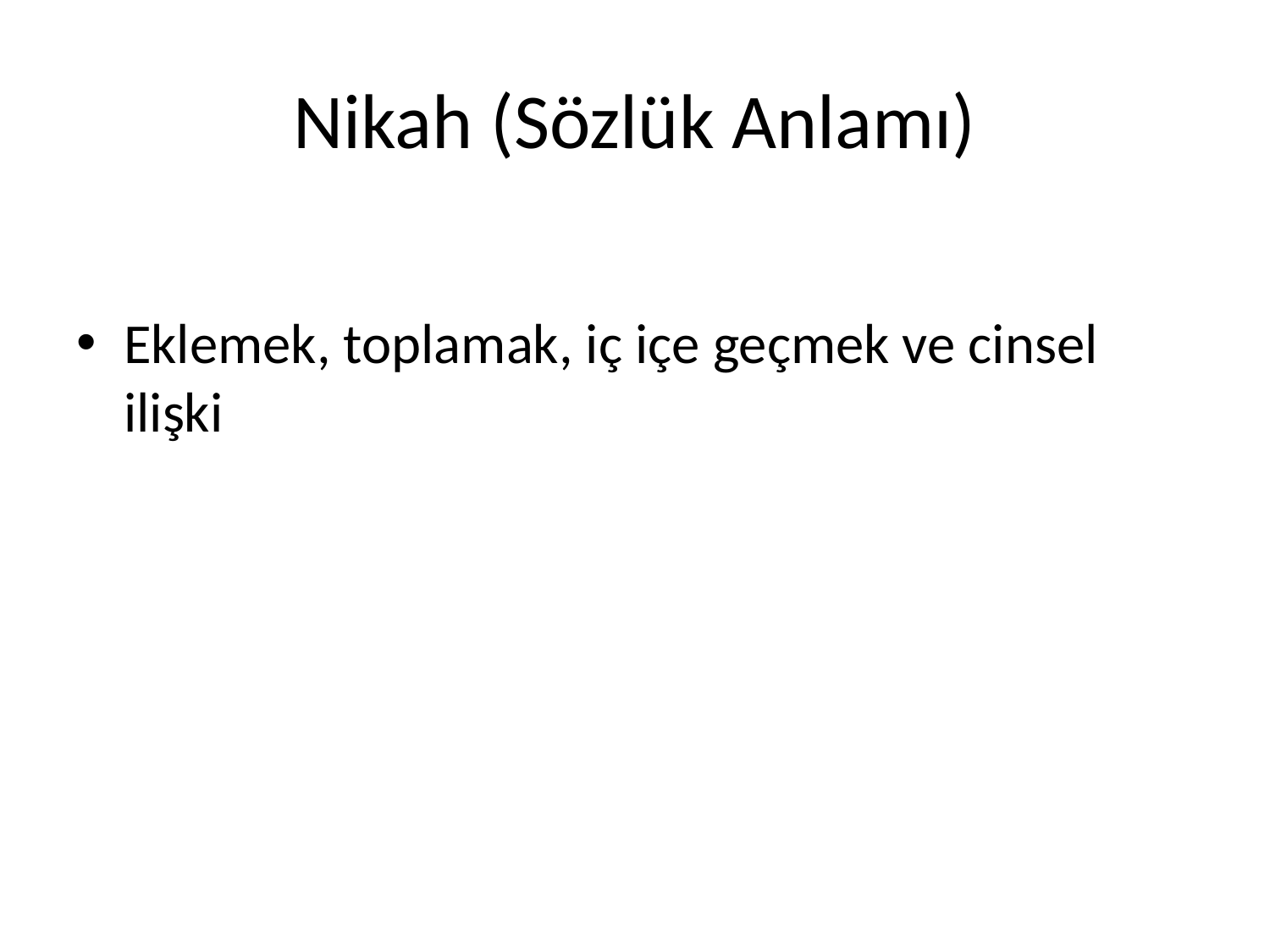

# Nikah (Sözlük Anlamı)

Eklemek, toplamak, iç içe geçmek ve cinsel ilişki